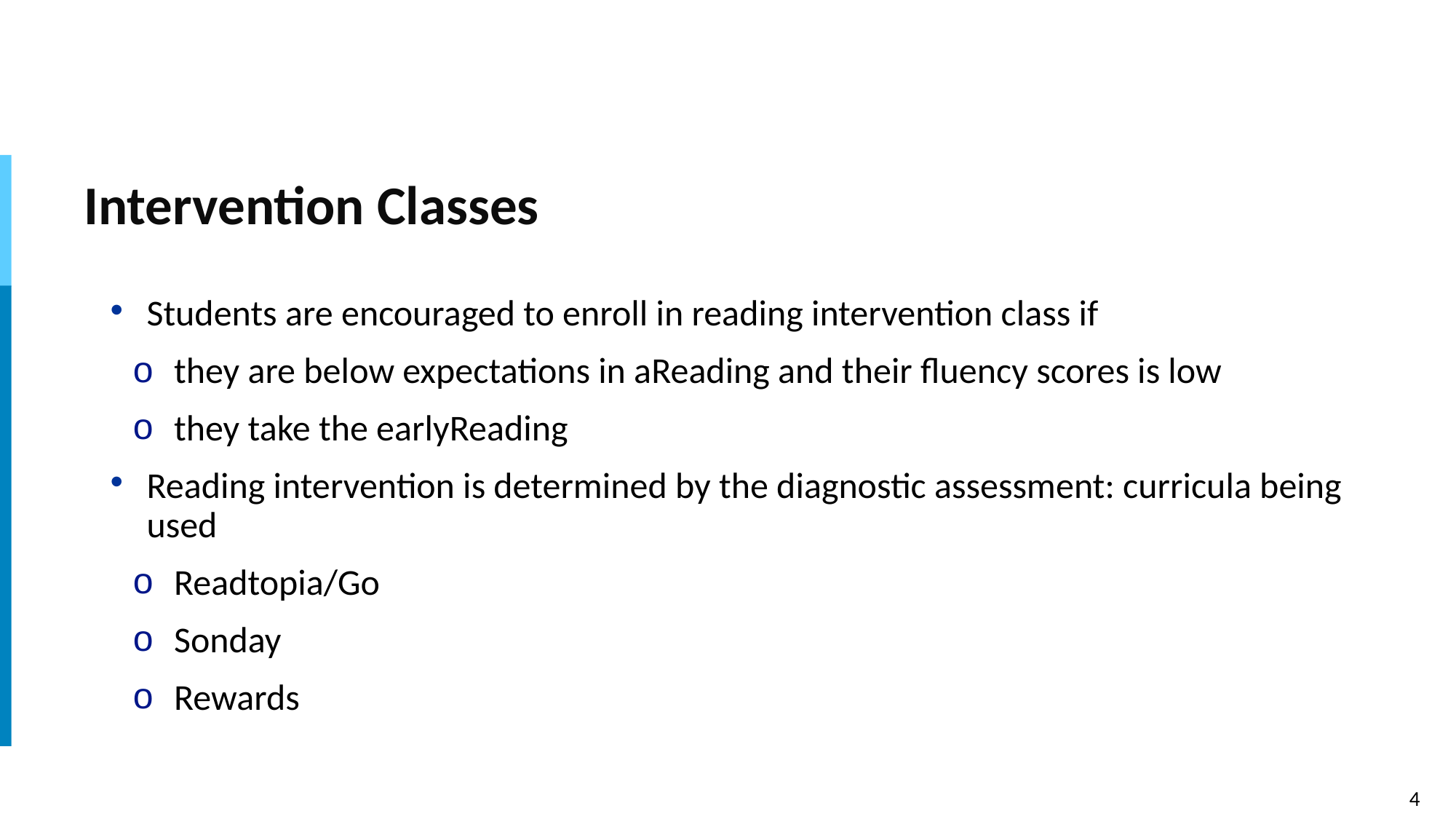

# Intervention Classes
Students are encouraged to enroll in reading intervention class if
they are below expectations in aReading and their fluency scores is low
they take the earlyReading
Reading intervention is determined by the diagnostic assessment: curricula being used
Readtopia/Go
Sonday
Rewards